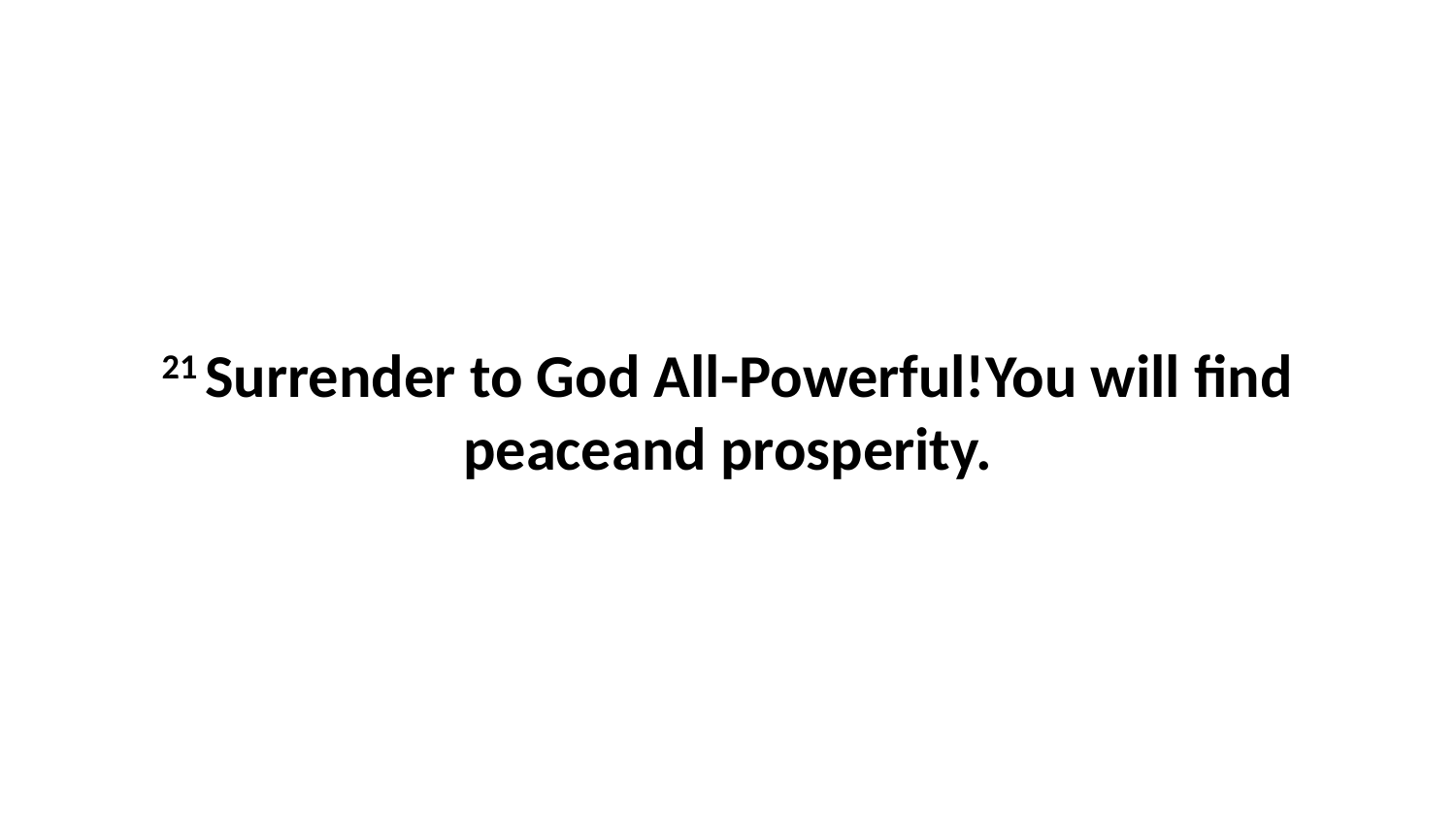

21 Surrender to God All-Powerful!You will find peaceand prosperity.